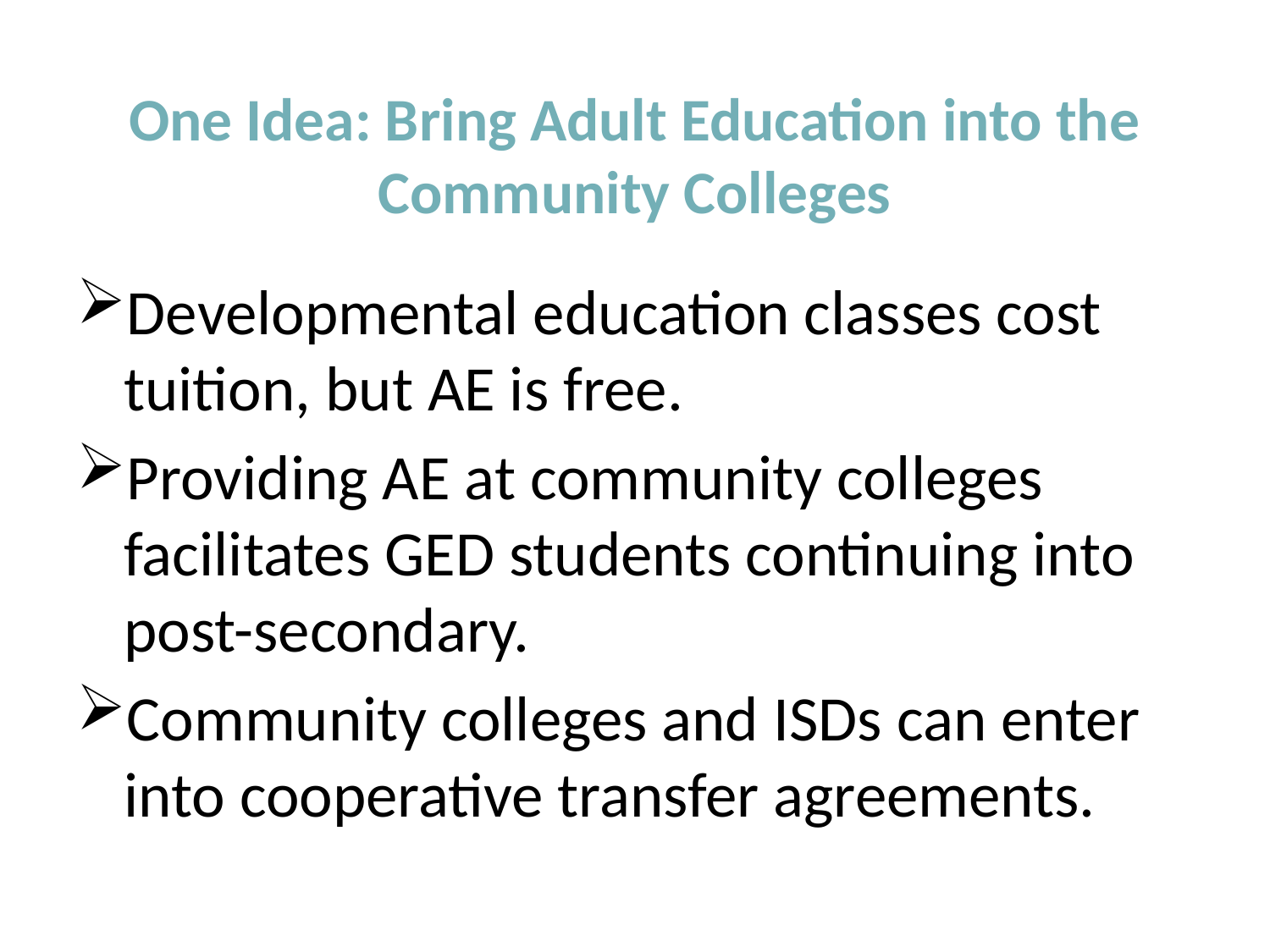

# One Idea: Bring Adult Education into the Community Colleges
Developmental education classes cost tuition, but AE is free.
Providing AE at community colleges facilitates GED students continuing into post-secondary.
Community colleges and ISDs can enter into cooperative transfer agreements.